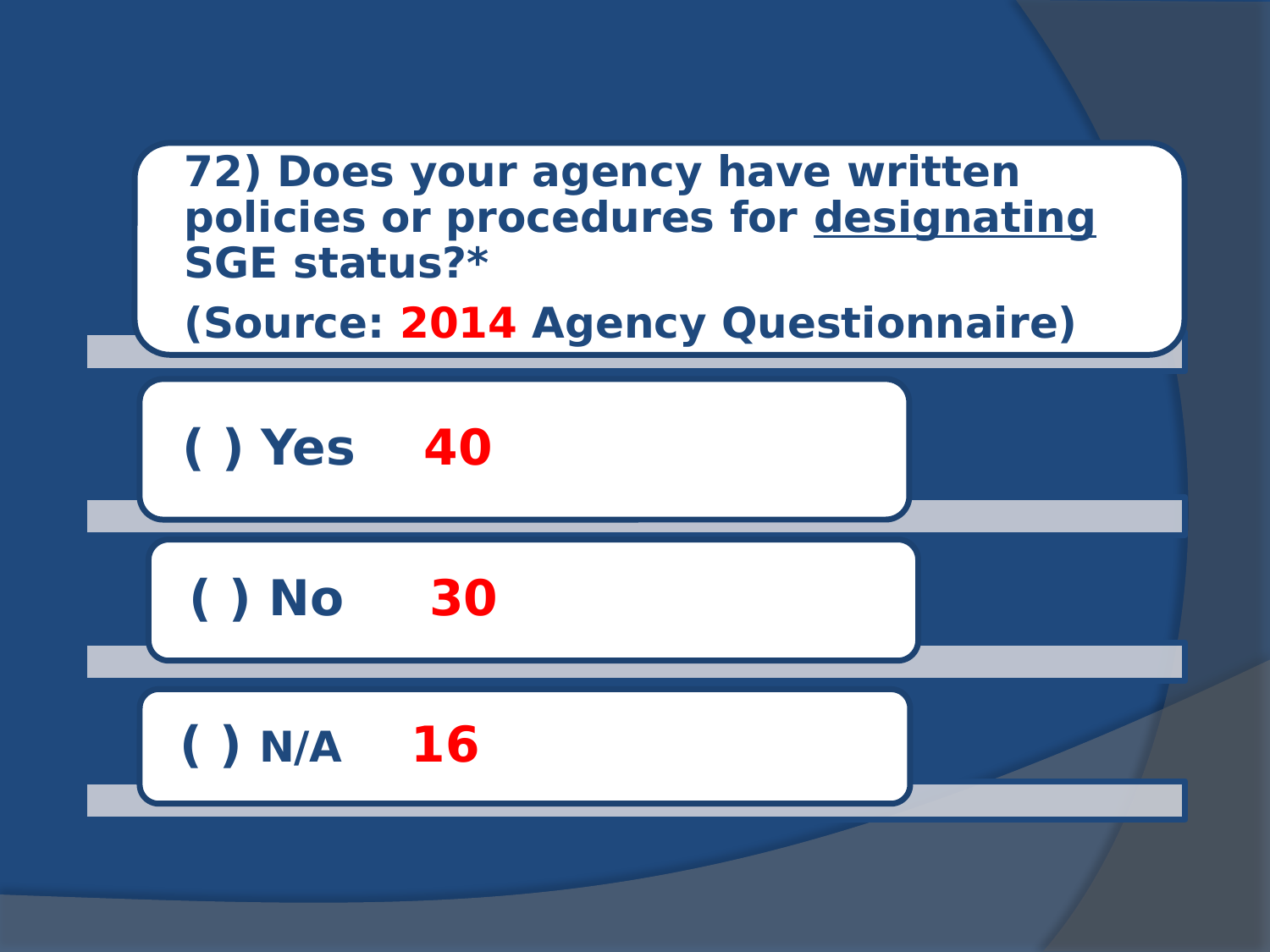

72) Does your agency have written policies or procedures for designating SGE status?*
(Source: 2014 Agency Questionnaire)
( ) Yes    40
( ) No     30
( ) N/A    16